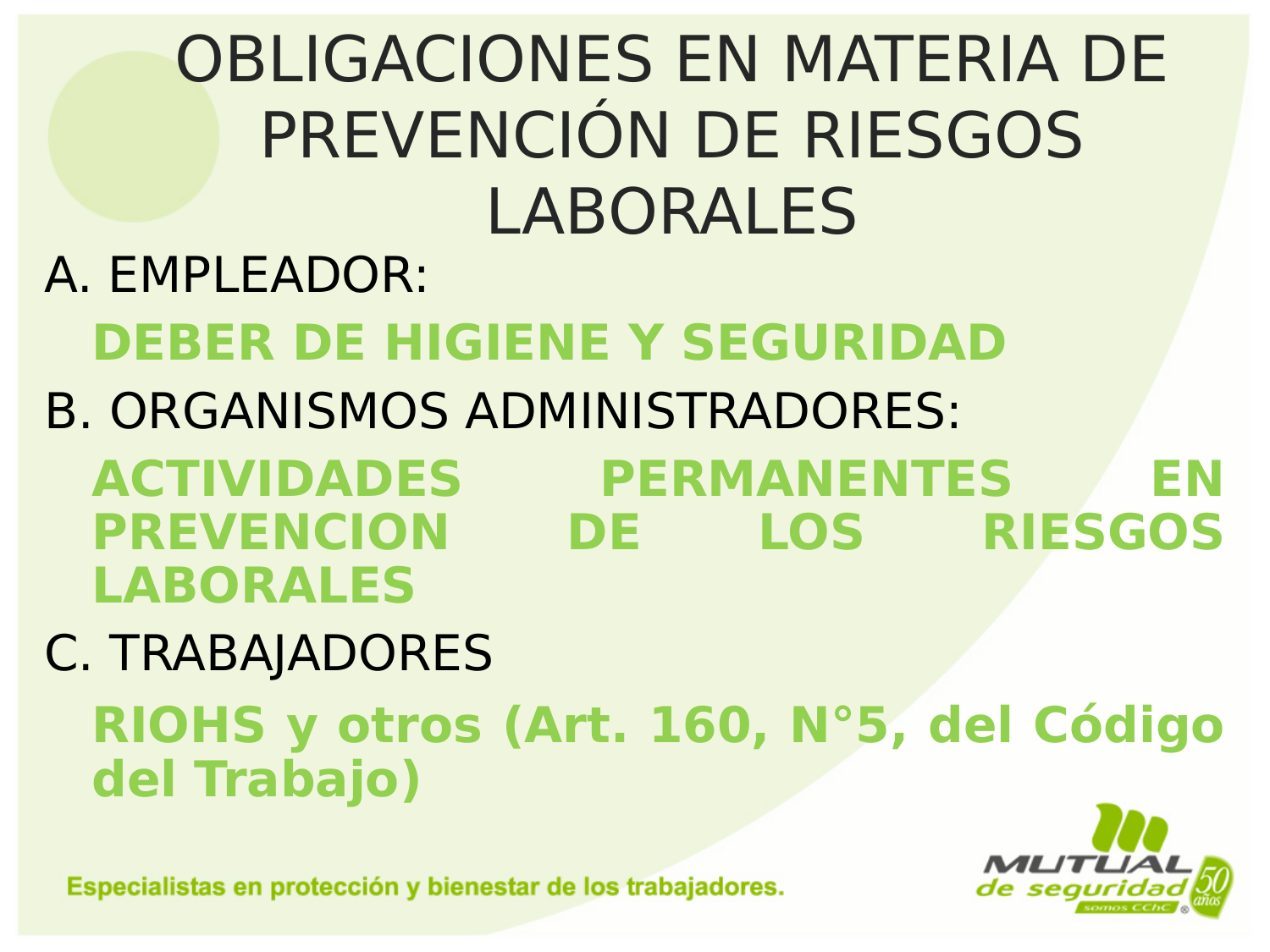

# OBLIGACIONES EN MATERIA DE PREVENCIÓN DE RIESGOS LABORALES
A. EMPLEADOR:
	DEBER DE HIGIENE Y SEGURIDAD
B. ORGANISMOS ADMINISTRADORES:
	ACTIVIDADES PERMANENTES EN PREVENCION DE LOS RIESGOS LABORALES
C. TRABAJADORES
	RIOHS y otros (Art. 160, N°5, del Código del Trabajo)